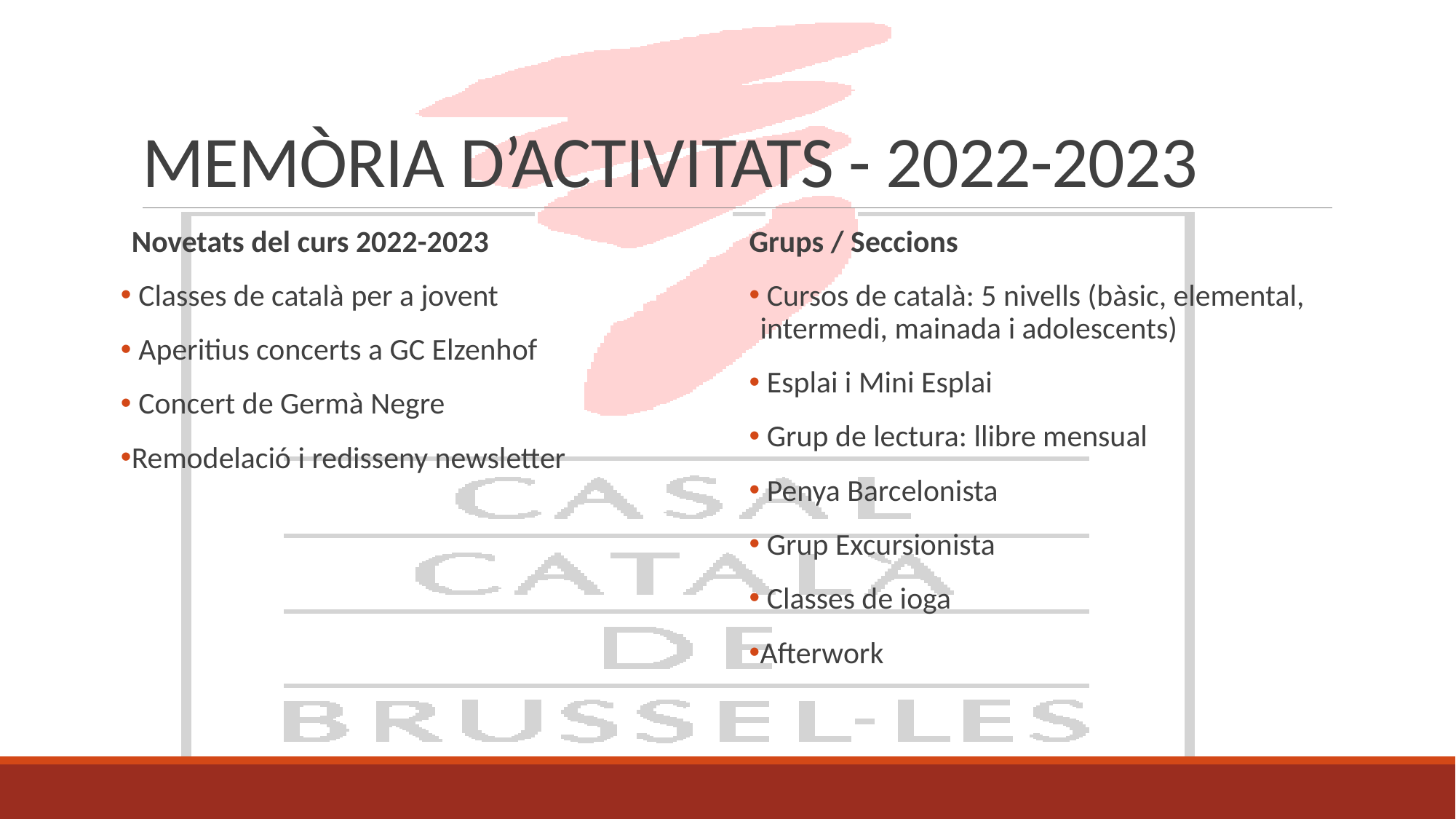

# MEMÒRIA D’ACTIVITATS - 2022-2023
Novetats del curs 2022-2023
 Classes de català per a jovent
 Aperitius concerts a GC Elzenhof
 Concert de Germà Negre
Remodelació i redisseny newsletter

Grups / Seccions
 Cursos de català: 5 nivells (bàsic, elemental, intermedi, mainada i adolescents)
 Esplai i Mini Esplai
 Grup de lectura: llibre mensual
 Penya Barcelonista
 Grup Excursionista
 Classes de ioga
Afterwork